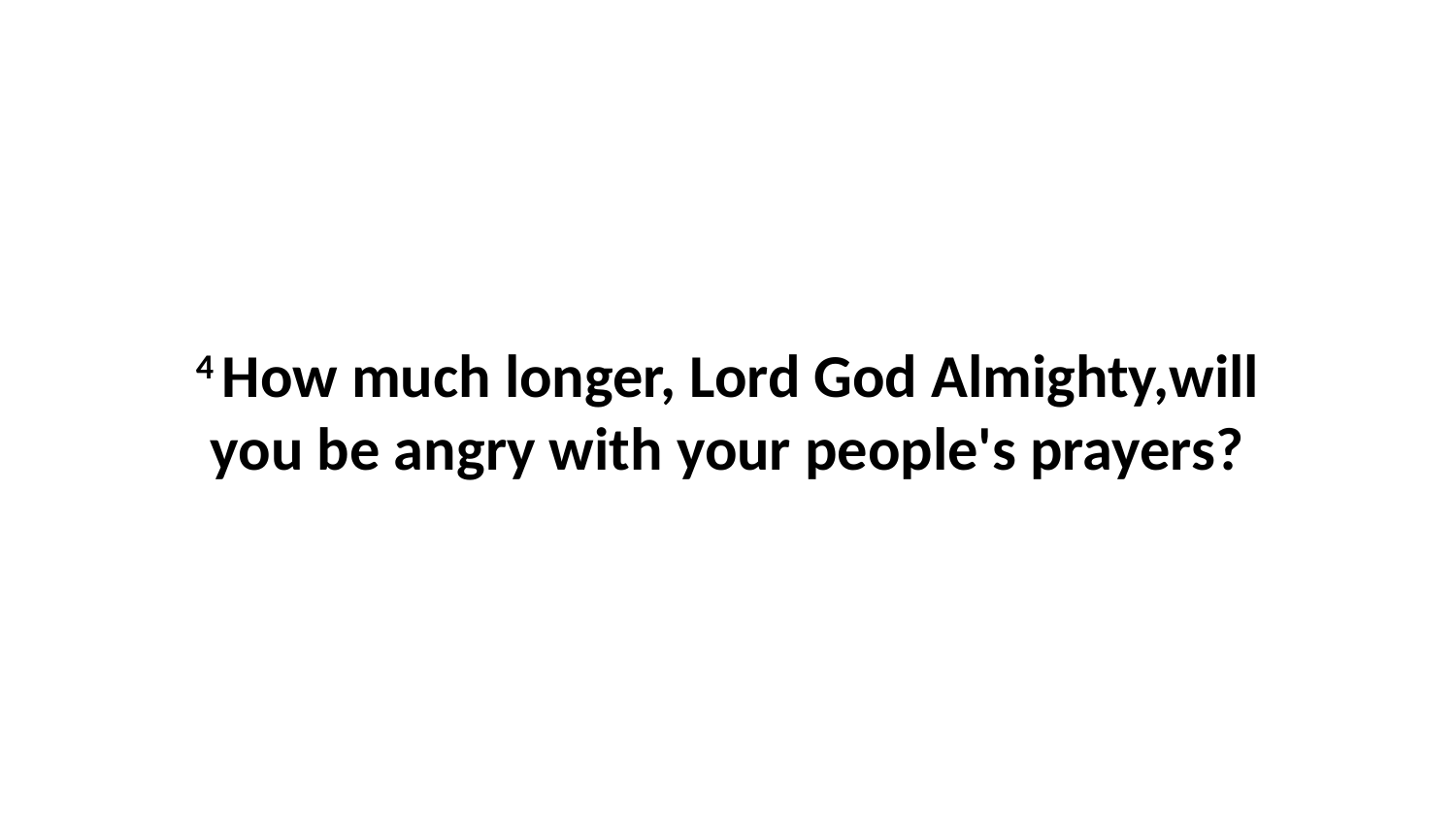

4 How much longer, Lord God Almighty,will you be angry with your people's prayers?